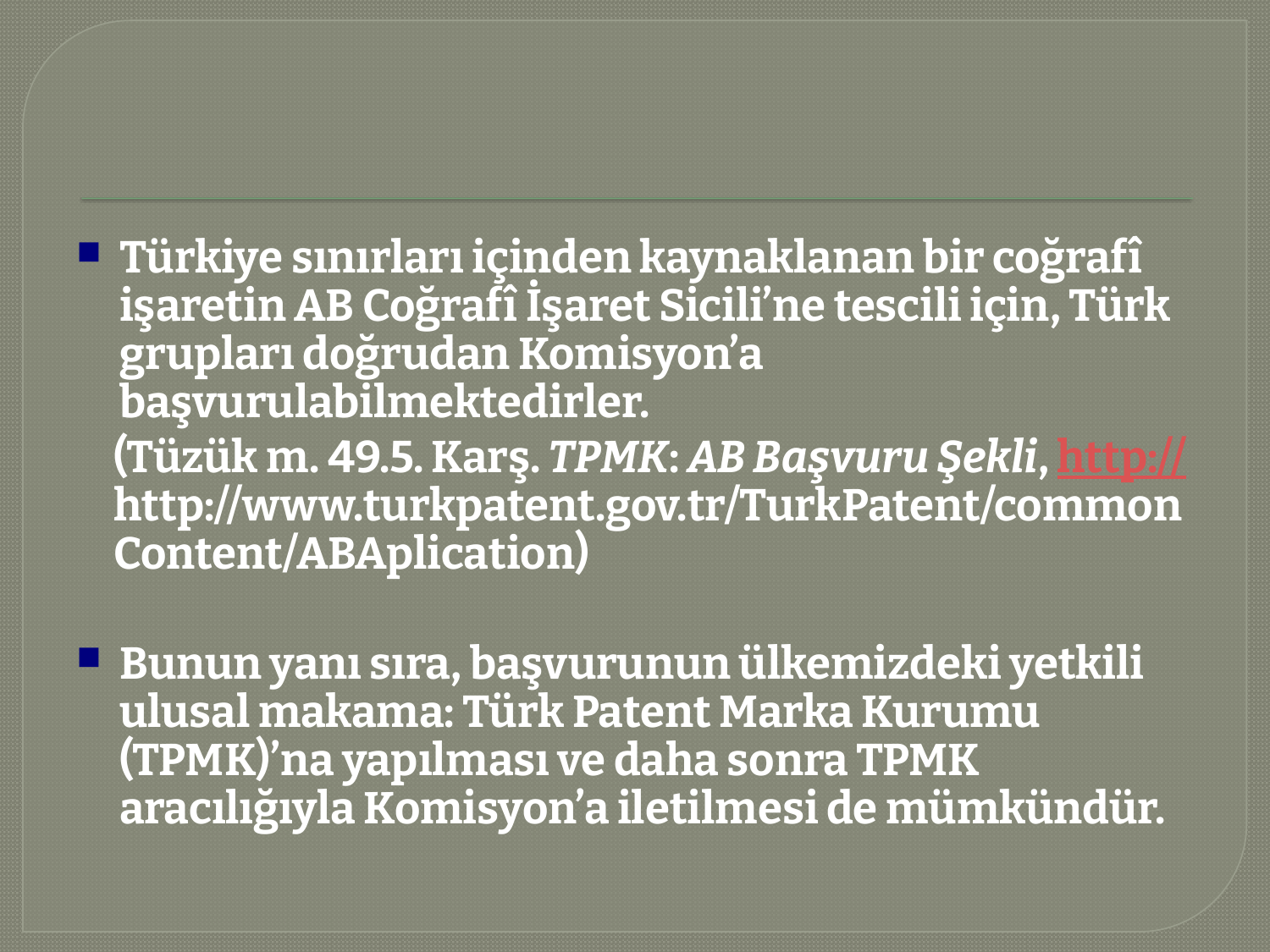

#
Türkiye sınırları içinden kaynaklanan bir coğrafî işaretin AB Coğrafî İşaret Sicili’ne tescili için, Türk grupları doğrudan Komisyon’a başvurulabilmektedirler.
	(Tüzük m. 49.5. Karş. TPMK: AB Başvuru Şekli, http://http://www.turkpatent.gov.tr/TurkPatent/commonContent/ABAplication)

Bunun yanı sıra, başvurunun ülkemizdeki yetkili ulusal makama: Türk Patent Marka Kurumu (TPMK)’na yapılması ve daha sonra TPMK aracılığıyla Komisyon’a iletilmesi de mümkündür.